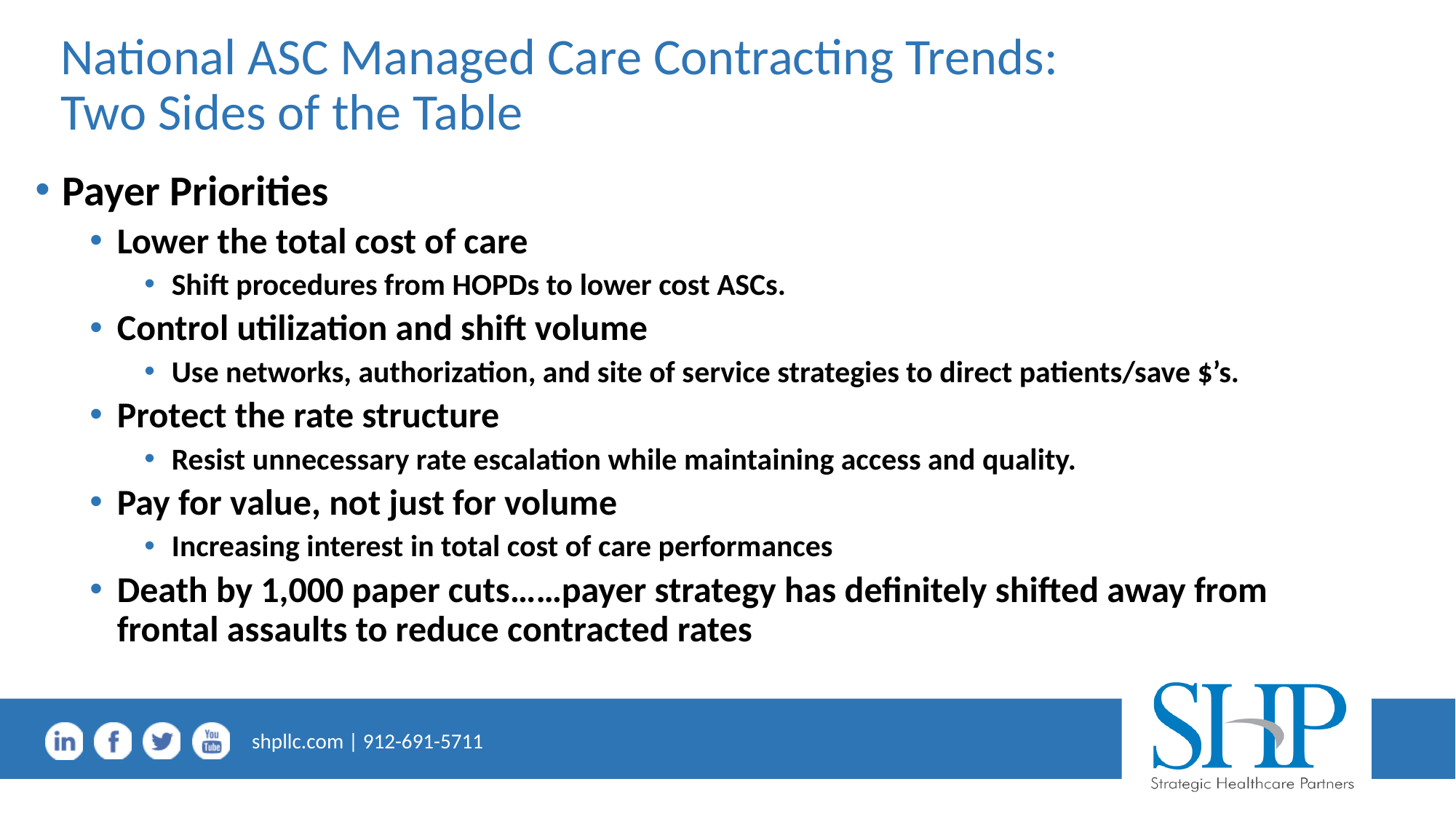

# National ASC Managed Care Contracting Trends: Two Sides of the Table
Payer Priorities
Lower the total cost of care
Shift procedures from HOPDs to lower cost ASCs.
Control utilization and shift volume
Use networks, authorization, and site of service strategies to direct patients/save $’s.
Protect the rate structure
Resist unnecessary rate escalation while maintaining access and quality.
Pay for value, not just for volume
Increasing interest in total cost of care performances
Death by 1,000 paper cuts……payer strategy has definitely shifted away from frontal assaults to reduce contracted rates